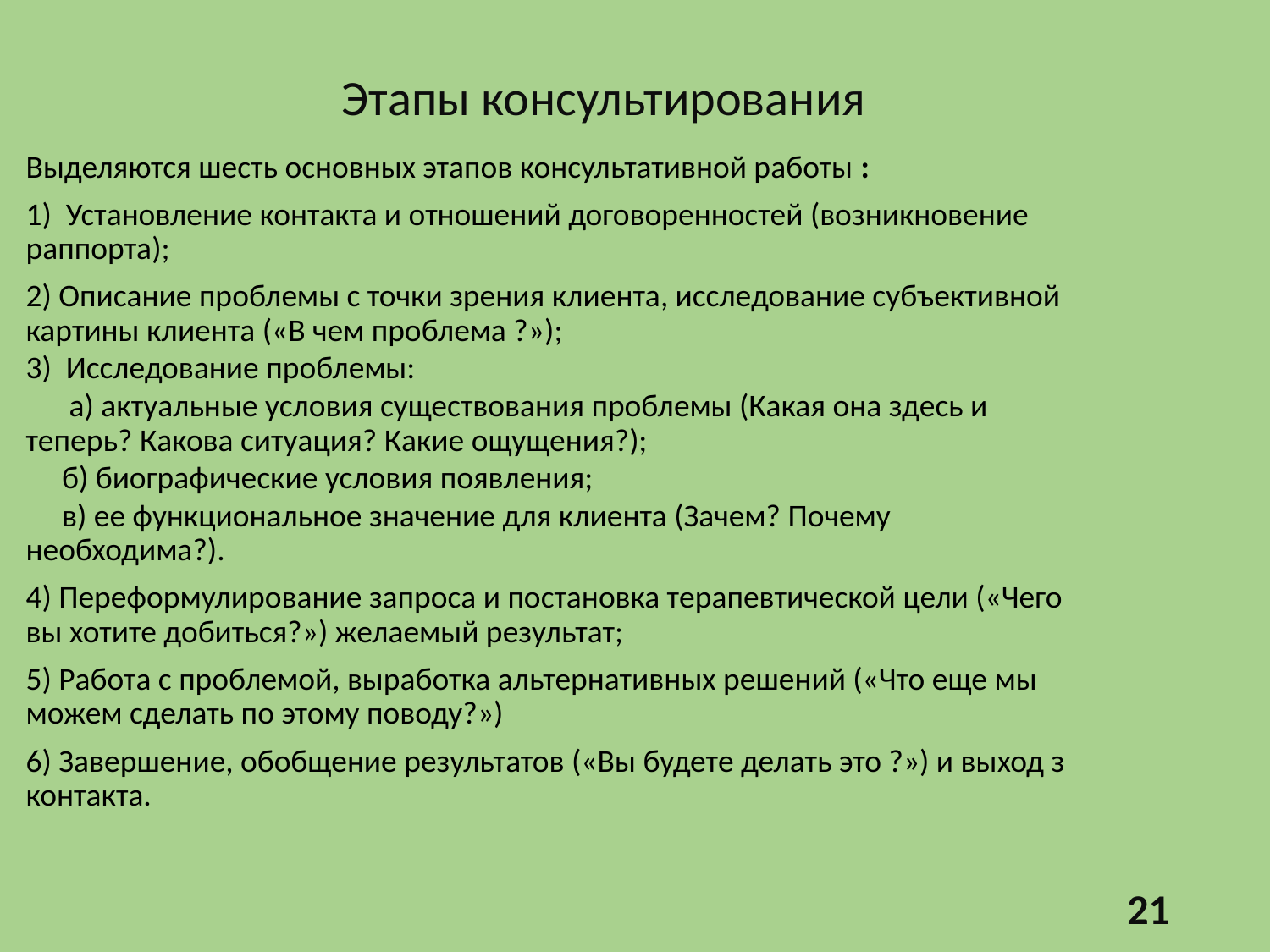

# Этапы консультирования
Выделяются шесть основных этапов консультативной работы :
1)  Установление контакта и отношений договоренностей (возникновение раппорта);
2) Описание проблемы с точки зрения клиента, исследование субъективной картины клиента («В чем проблема ?»);
3)  Исследование проблемы:
      а) актуальные условия существования проблемы (Какая она здесь и теперь? Какова ситуация? Какие ощущения?);
     б) биографические условия появления;
     в) ее функциональное значение для клиента (Зачем? Почему необходима?).
4) Переформулирование запроса и постановка терапевтической цели («Чего вы хотите добиться?») желаемый результат;
5) Работа с проблемой, выработка альтернативных решений («Что еще мы можем сделать по этому поводу?»)
6) Завершение, обобщение результатов («Вы будете делать это ?») и выход з контакта.

21